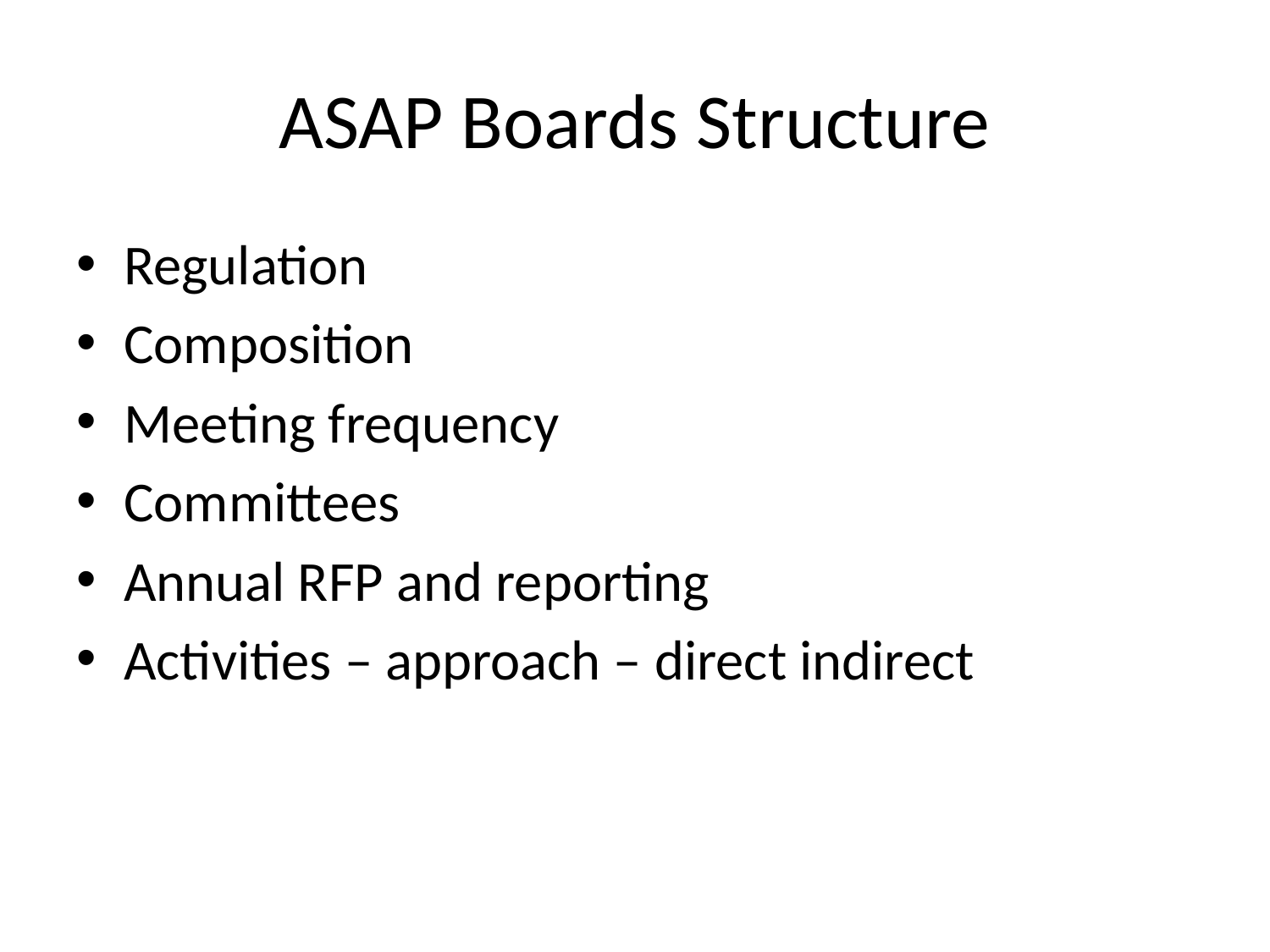

# ASAP Boards Structure
Regulation
Composition
Meeting frequency
Committees
Annual RFP and reporting
Activities – approach – direct indirect